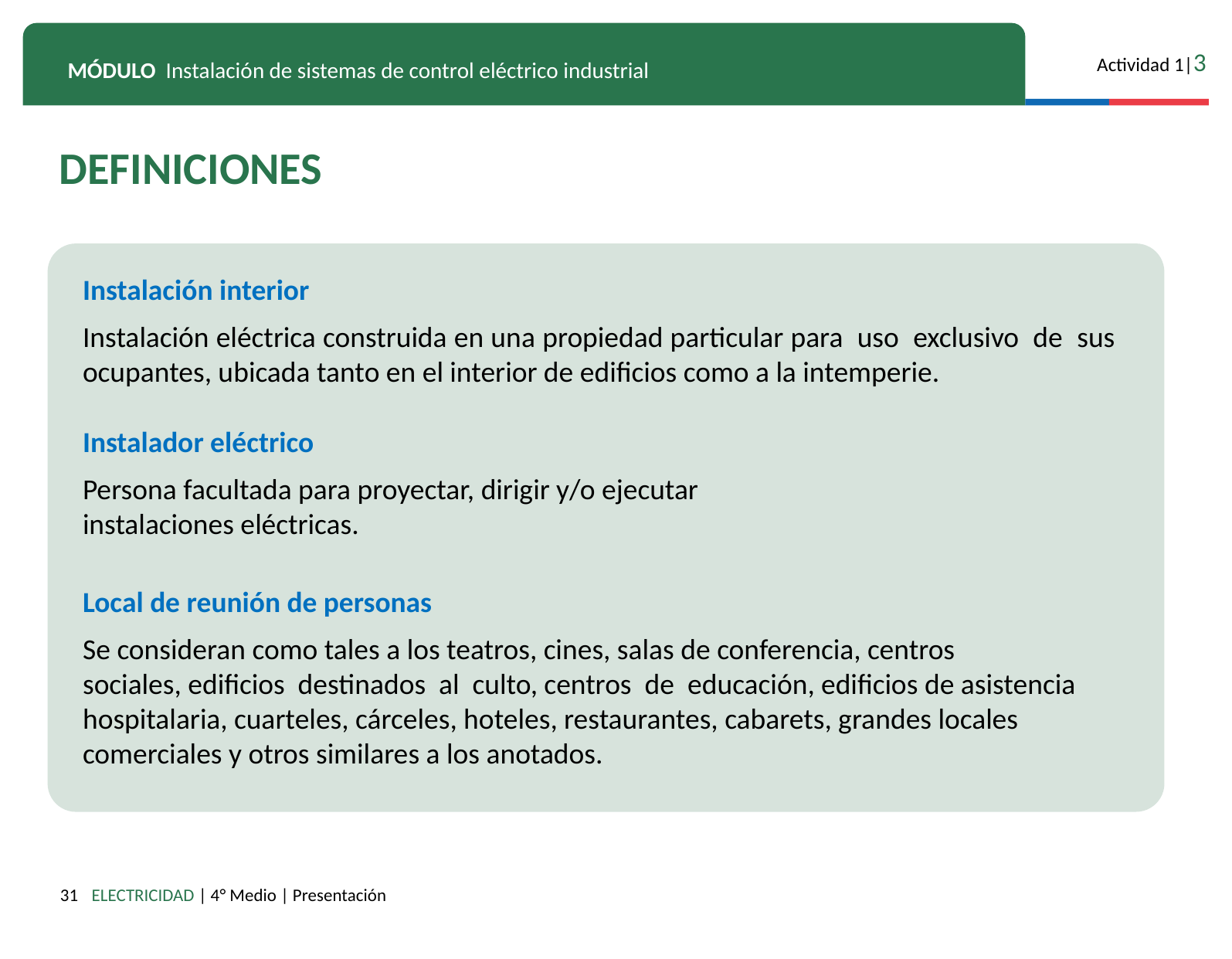

DEFINICIONES

Instalación interior
Instalación eléctrica construida en una propiedad particular para  uso  exclusivo  de  sus  ocupantes, ubicada tanto en el interior de edificios como a la intemperie.
Instalador eléctrico
Persona facultada para proyectar, dirigir y/o ejecutar
instalaciones eléctricas.
Local de reunión de personas
Se consideran como tales a los teatros, cines, salas de conferencia, centros
sociales, edificios  destinados  al  culto, centros  de  educación, edificios de asistencia hospitalaria, cuarteles, cárceles, hoteles, restaurantes, cabarets, grandes locales comerciales y otros similares a los anotados.